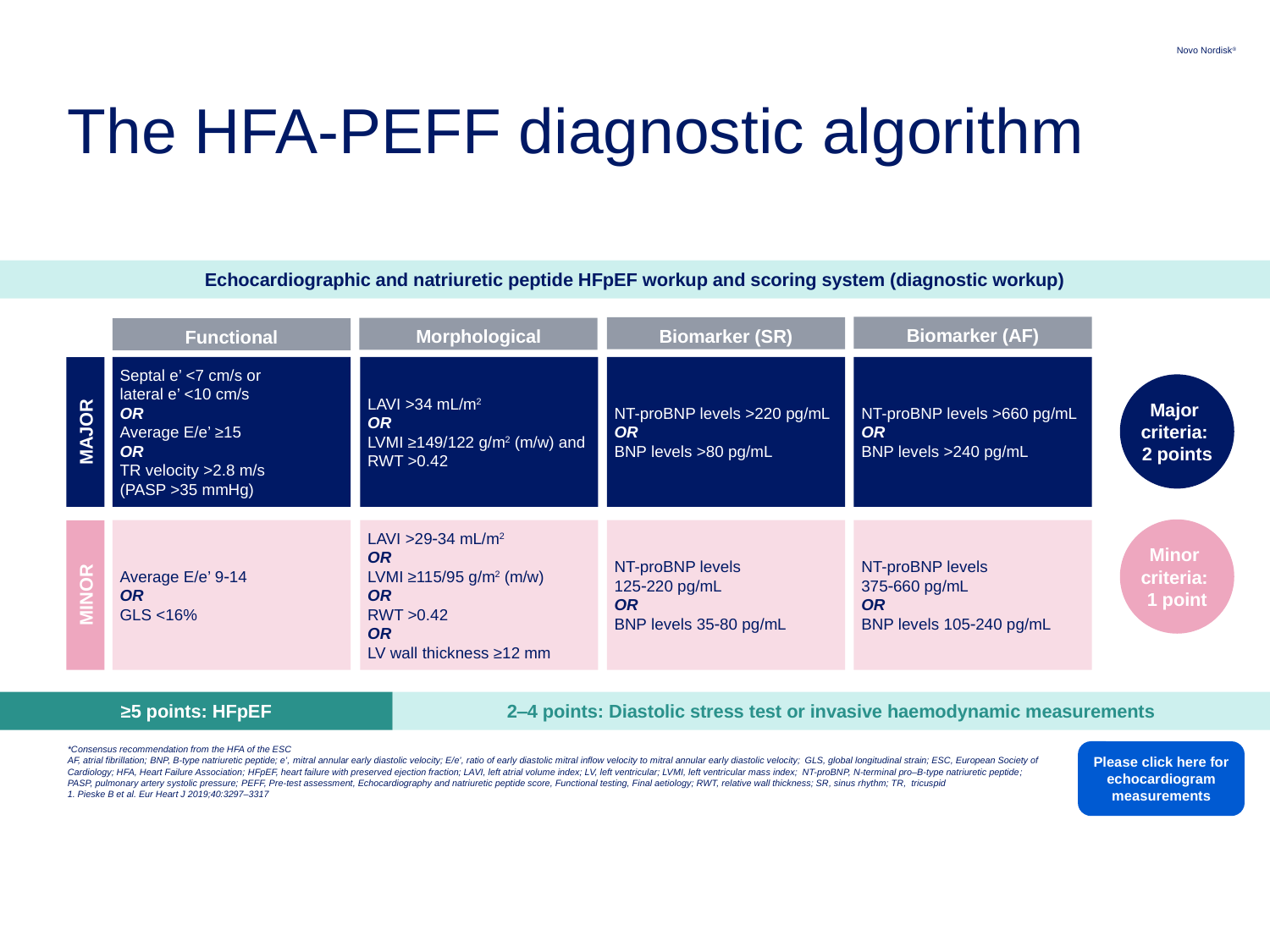

# The HFA-PEFF diagnostic algorithm
Echocardiographic and natriuretic peptide HFpEF workup and scoring system (diagnostic workup)
Biomarker (AF)
NT-proBNP levels >660 pg/mL
OR
BNP levels >240 pg/mL
NT-proBNP levels
375−660 pg/mL
OR
BNP levels 105−240 pg/mL
Biomarker (SR)
NT-proBNP levels >220 pg/mL
OR
BNP levels >80 pg/mL
NT-proBNP levels
125−220 pg/mL
OR
BNP levels 35−80 pg/mL
Morphological
LAVI >34 mL/m2
OR
LVMI ≥149/122 g/m2 (m/w) and RWT >0.42
LAVI >29−34 mL/m2
OR
LVMI ≥115/95 g/m2 (m/w)
OR
RWT >0.42
OR
LV wall thickness ≥12 mm
Functional
Septal e’ <7 cm/s or
lateral e’ <10 cm/s
OR
Average E/e’ ≥15
OR
TR velocity >2.8 m/s
(PASP >35 mmHg)
Average E/e’ 9−14
OR
GLS <16%
MAJOR
MINOR
Major
criteria:
2 points
Minor
criteria:
1 point
≥5 points: HFpEF
2‒4 points: Diastolic stress test or invasive haemodynamic measurements
Please click here for echocardiogram measurements
*Consensus recommendation from the HFA of the ESC
AF, atrial fibrillation; BNP, B-type natriuretic peptide; e’, mitral annular early diastolic velocity; E/e’, ratio of early diastolic mitral inflow velocity to mitral annular early diastolic velocity; GLS, global longitudinal strain; ESC, European Society of Cardiology; HFA, Heart Failure Association; HFpEF, heart failure with preserved ejection fraction; LAVI, left atrial volume index; LV, left ventricular; LVMI, left ventricular mass index; NT-proBNP, N-terminal pro–B-type natriuretic peptide; PASP, pulmonary artery systolic pressure; PEFF, Pre-test assessment, Echocardiography and natriuretic peptide score, Functional testing, Final aetiology; RWT, relative wall thickness; SR, sinus rhythm; TR, tricuspid
1. Pieske B et al. Eur Heart J 2019;40:3297‒3317